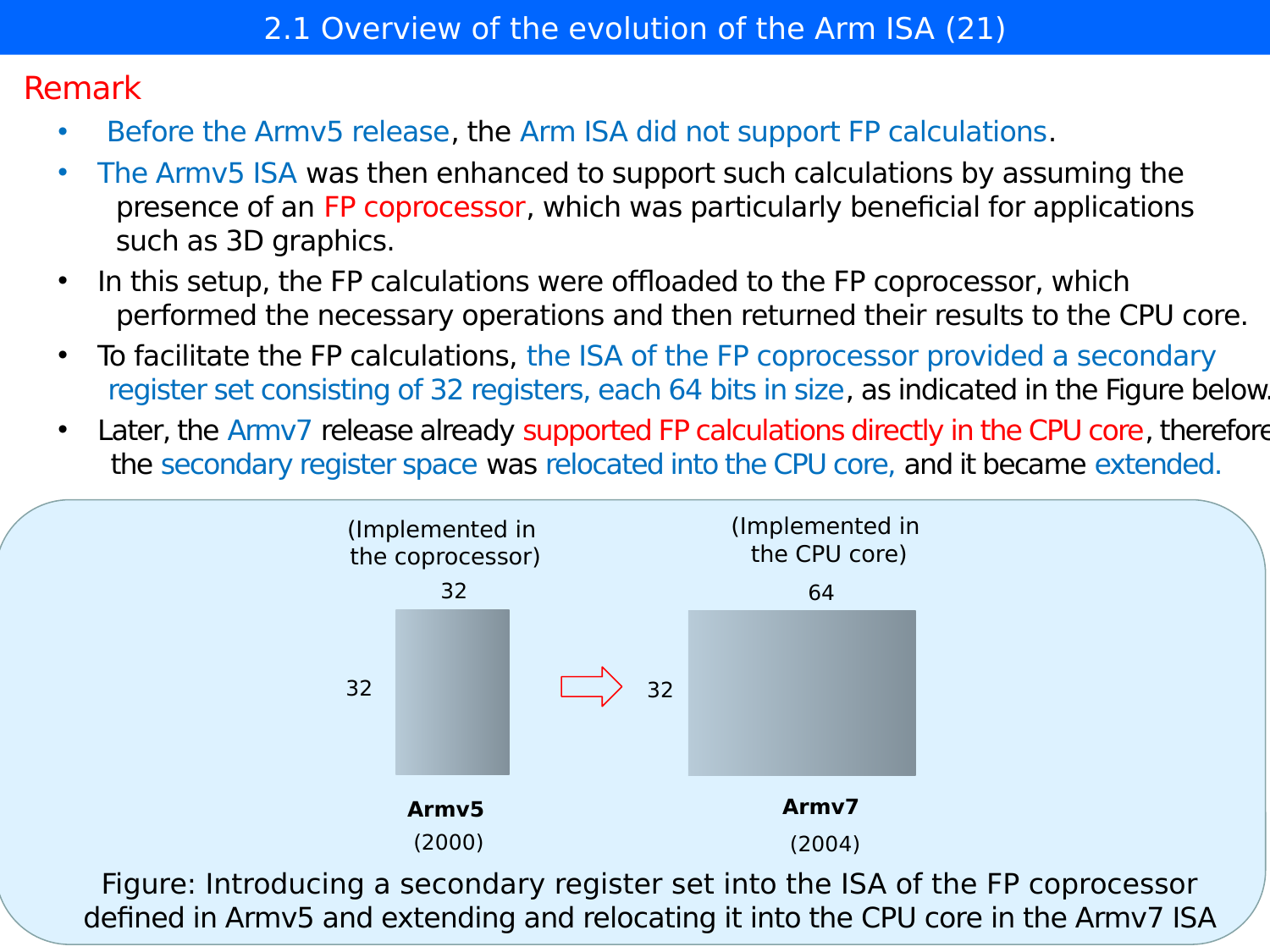

# 2.1 Overview of the evolution of the Arm ISA (21)
Remark
 Before the Armv5 release, the Arm ISA did not support FP calculations.
The Armv5 ISA was then enhanced to support such calculations by assuming the
       presence of an FP coprocessor, which was particularly beneficial for applications
       such as 3D graphics.
In this setup, the FP calculations were offloaded to the FP coprocessor, which
       performed the necessary operations and then returned their results to the CPU core.
To facilitate the FP calculations, the ISA of the FP coprocessor provided a secondary
      register set consisting of 32 registers, each 64 bits in size, as indicated in the Figure below.
Later, the Armv7 release already supported FP calculations directly in the CPU core, therefore,
       the secondary register space was relocated into the CPU core, and it became extended.

(Implemented in
the CPU core)
(Implemented in
the coprocessor)
32
64

32
32
Armv7
Armv5
(2000)
(2004)
Figure: Introducing a secondary register set into the ISA of the FP coprocessor
defined in Armv5 and extending and relocating it into the CPU core in the Armv7 ISA